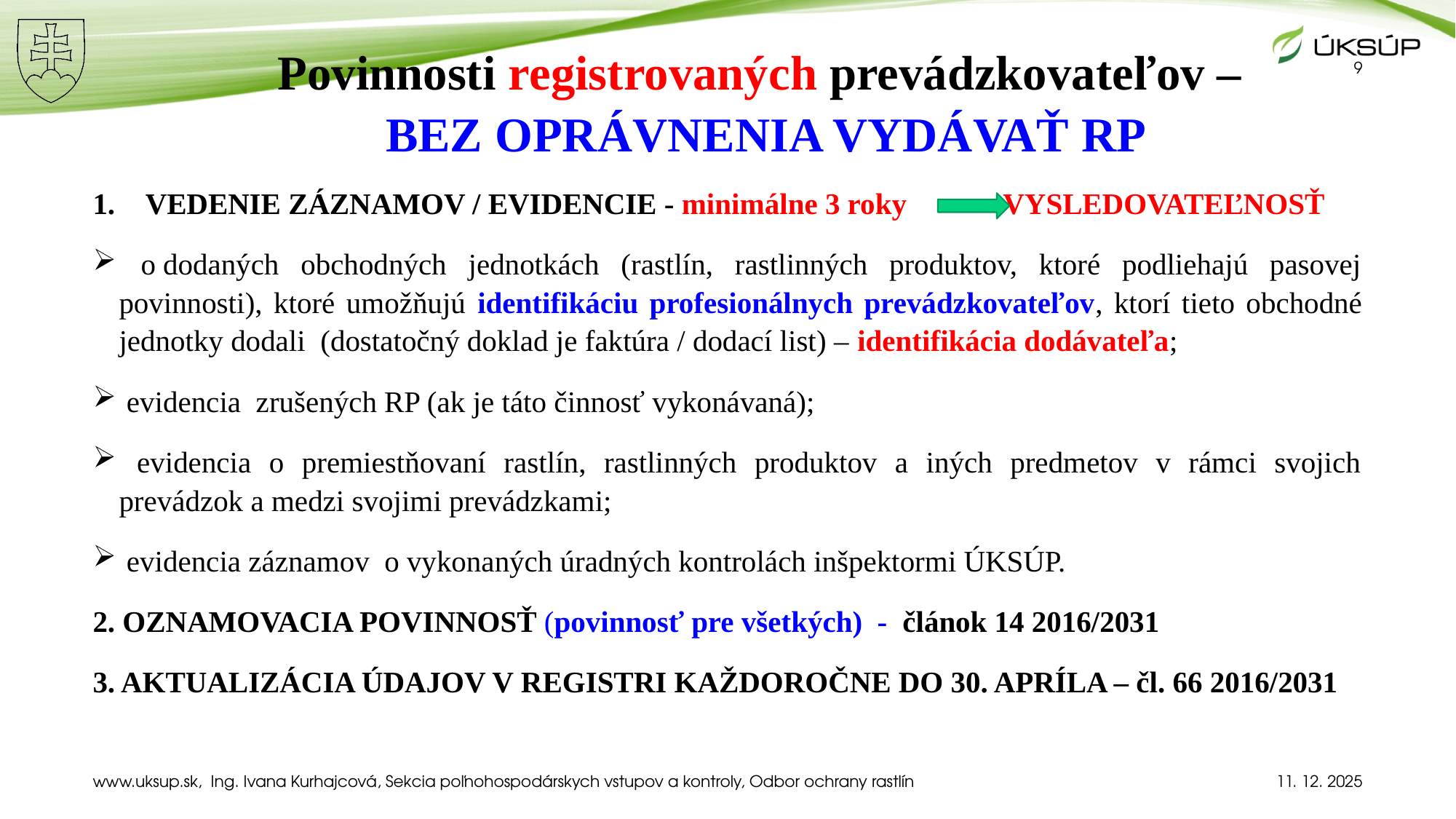

# Povinnosti registrovaných prevádzkovateľov – BEZ OPRÁVNENIA VYDÁVAŤ RP
9
VEDENIE ZÁZNAMOV / EVIDENCIE - minimálne 3 roky             VYSLEDOVATEĽNOSŤ
 o dodaných obchodných jednotkách (rastlín, rastlinných produktov, ktoré podliehajú pasovej povinnosti), ktoré umožňujú identifikáciu profesionálnych prevádzkovateľov, ktorí tieto obchodné jednotky dodali  (dostatočný doklad je faktúra / dodací list) – identifikácia dodávateľa;
 evidencia  zrušených RP (ak je táto činnosť vykonávaná);
 evidencia o premiestňovaní rastlín, rastlinných produktov a iných predmetov v rámci svojich prevádzok a medzi svojimi prevádzkami;
 evidencia záznamov  o vykonaných úradných kontrolách inšpektormi ÚKSÚP.
2. OZNAMOVACIA POVINNOSŤ (povinnosť pre všetkých)  -  článok 14 2016/2031
3. AKTUALIZÁCIA ÚDAJOV V REGISTRI KAŽDOROČNE DO 30. APRÍLA – čl. 66 2016/2031

www.uksup.sk,  Ing. Ivana Kurhajcová, Sekcia poľnohospodárskych vstupov a kontroly, Odbor ochrany rastlín
11. 12. 2025